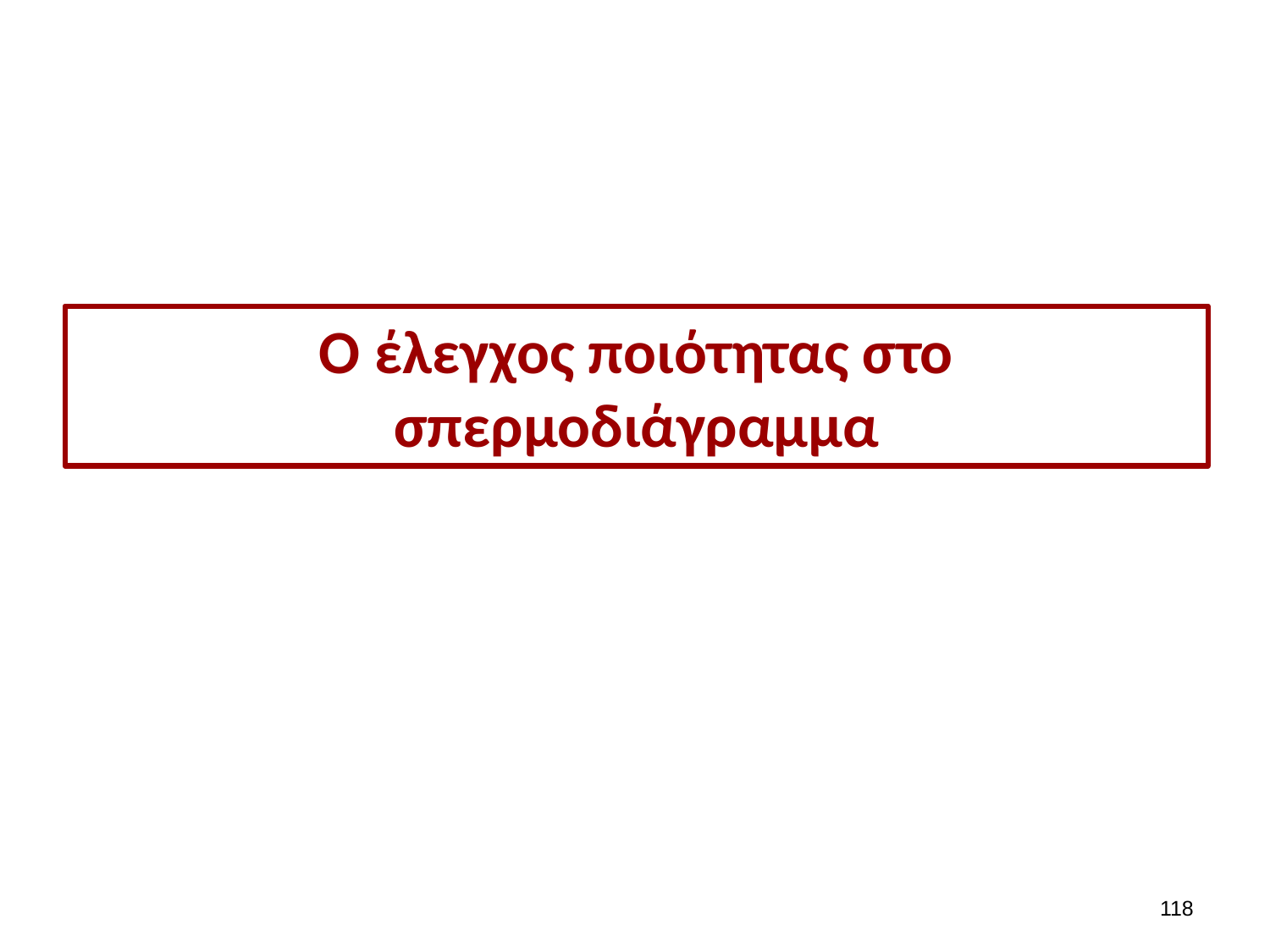

# Ο έλεγχος ποιότητας στο σπερμοδιάγραμμα
118